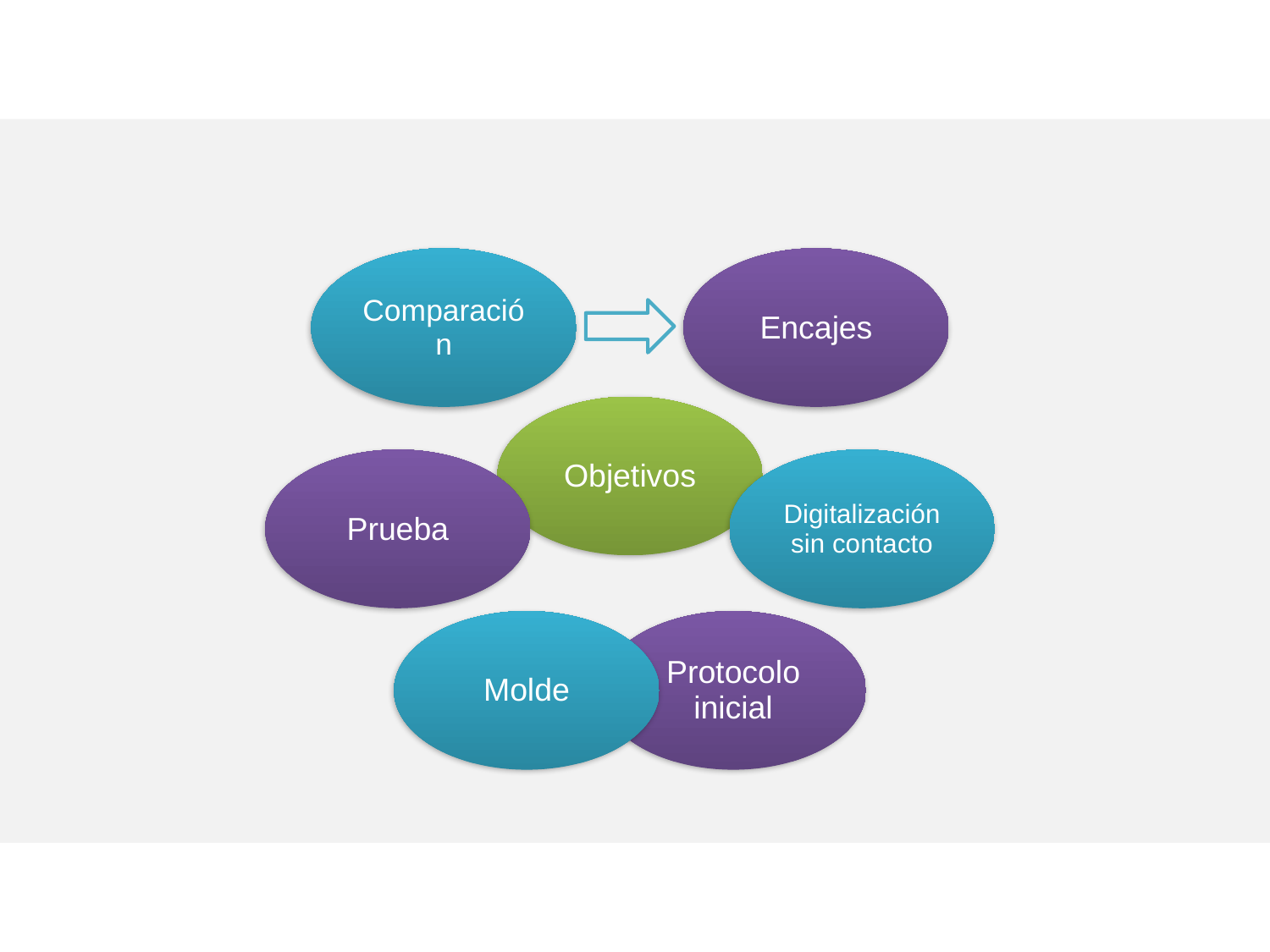

Objetivos
Encajes
Digitalización sin contacto
Protocolo inicial
Molde
Prueba
Comparación